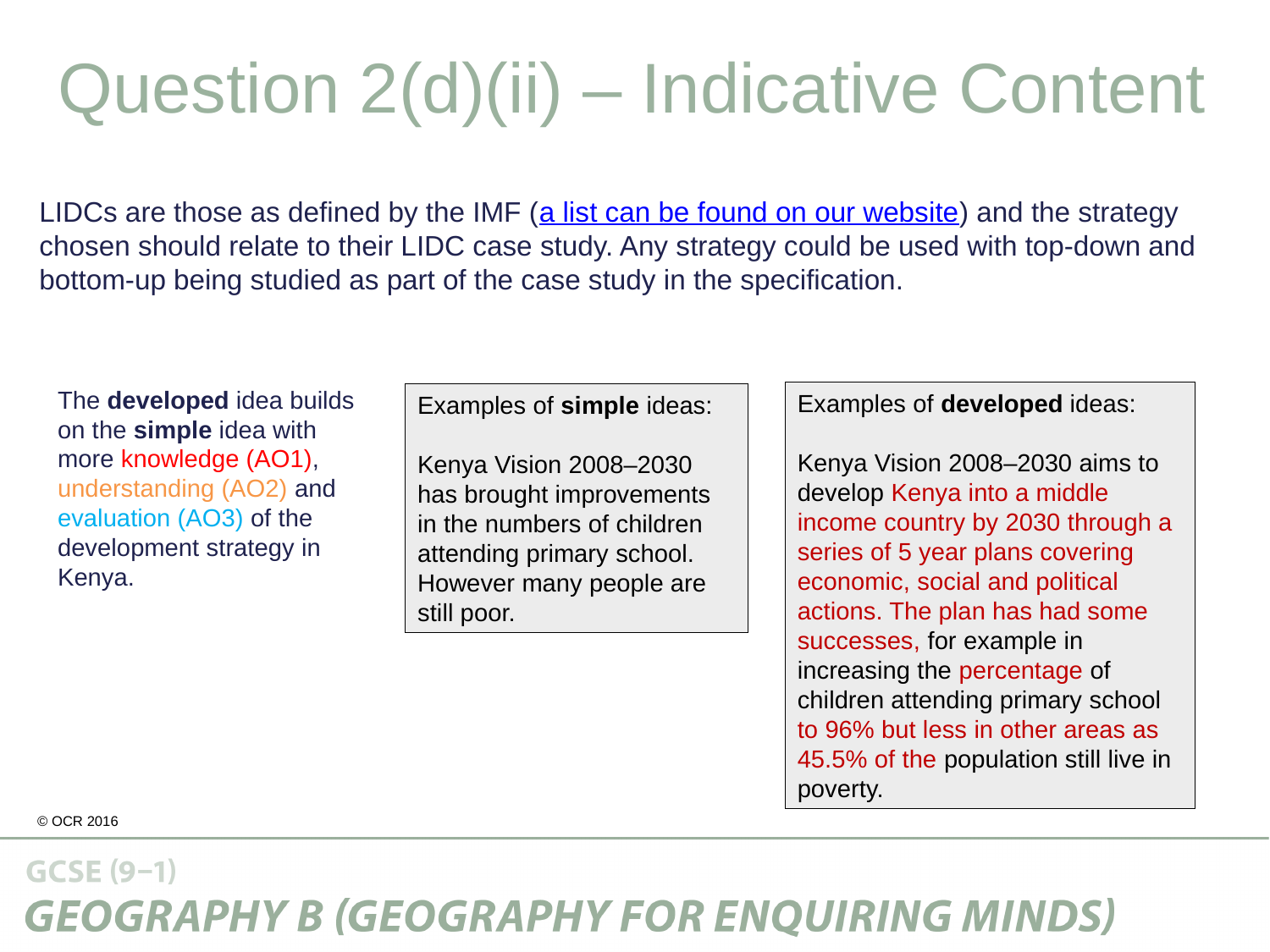

Question 2(d)(ii) – Indicative Content
LIDCs are those as defined by the IMF (a list can be found on our website) and the strategy chosen should relate to their LIDC case study. Any strategy could be used with top-down and bottom-up being studied as part of the case study in the specification.

The developed idea builds on the simple idea with more knowledge (AO1),  understanding (AO2) and evaluation (AO3) of the development strategy in Kenya.

Examples of developed ideas:

Kenya Vision 2008–2030 aims to develop Kenya into a middle income country by 2030 through a series of 5 year plans covering economic, social and political actions. The plan has had some successes, for example in increasing the percentage of children attending primary school to 96% but less in other areas as 45.5% of the population still live in poverty.
Examples of simple ideas:

Kenya Vision 2008–2030 has brought improvements in the numbers of children attending primary school. However many people are still poor.